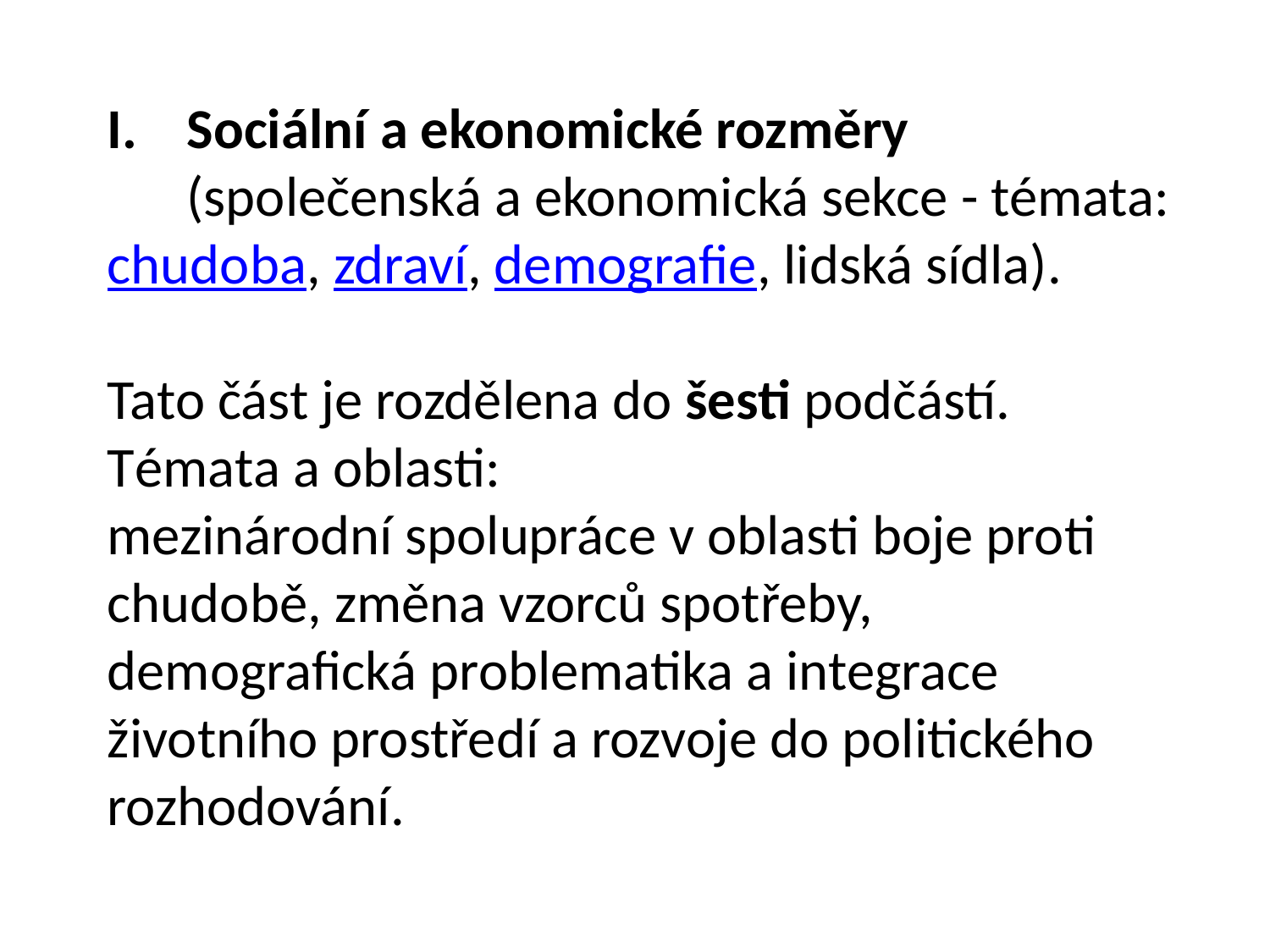

Sociální a ekonomické rozměry (společenská a ekonomická sekce - témata:
chudoba, zdraví, demografie, lidská sídla).

Tato část je rozdělena do šesti podčástí. Témata a oblasti:
mezinárodní spolupráce v oblasti boje proti chudobě, změna vzorců spotřeby, demografická problematika a integrace životního prostředí a rozvoje do politického rozhodování.